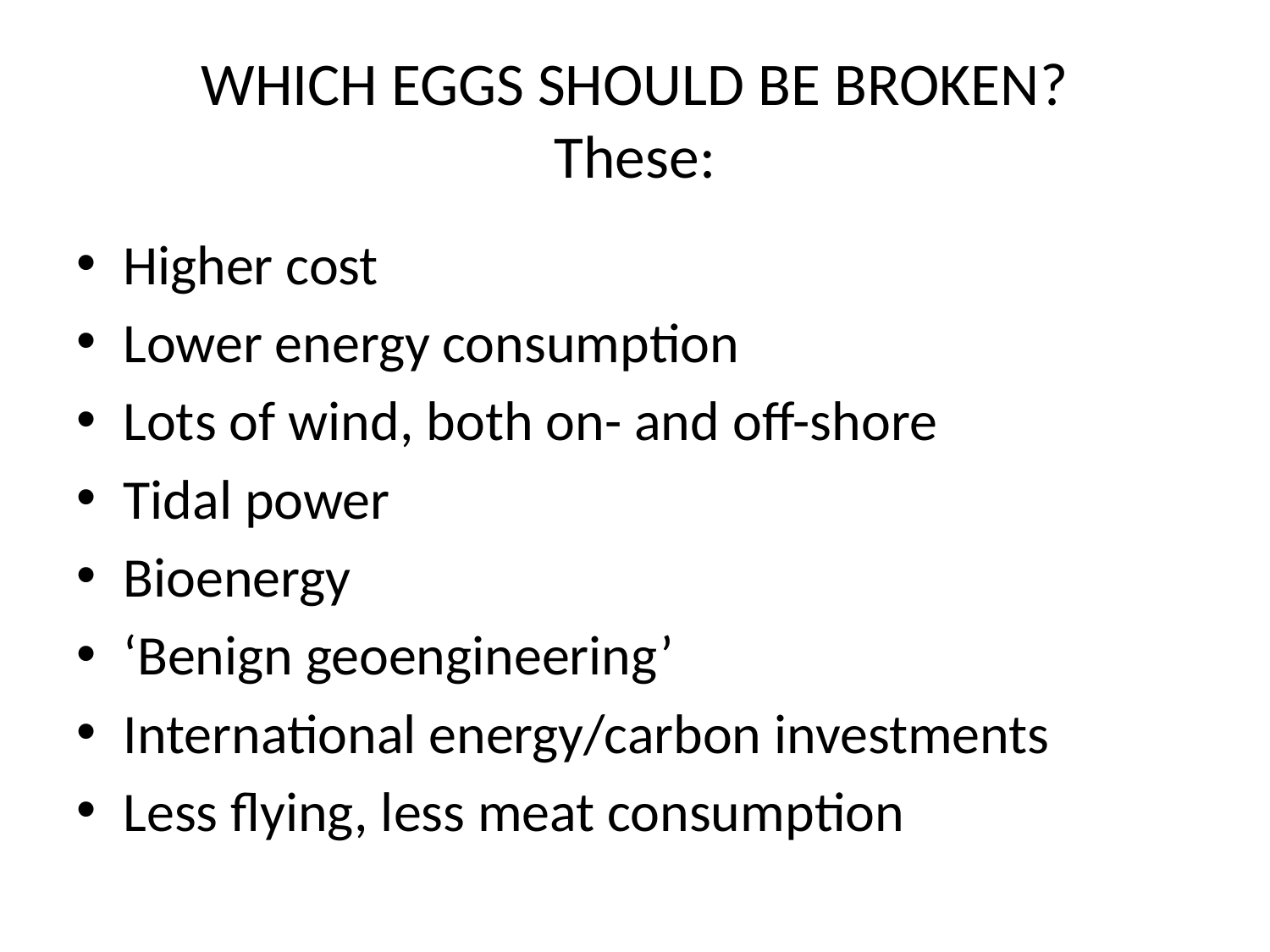

# WHICH EGGS SHOULD BE BROKEN? These:
Higher cost
Lower energy consumption
Lots of wind, both on- and off-shore
Tidal power
Bioenergy
‘Benign geoengineering’
International energy/carbon investments
Less flying, less meat consumption